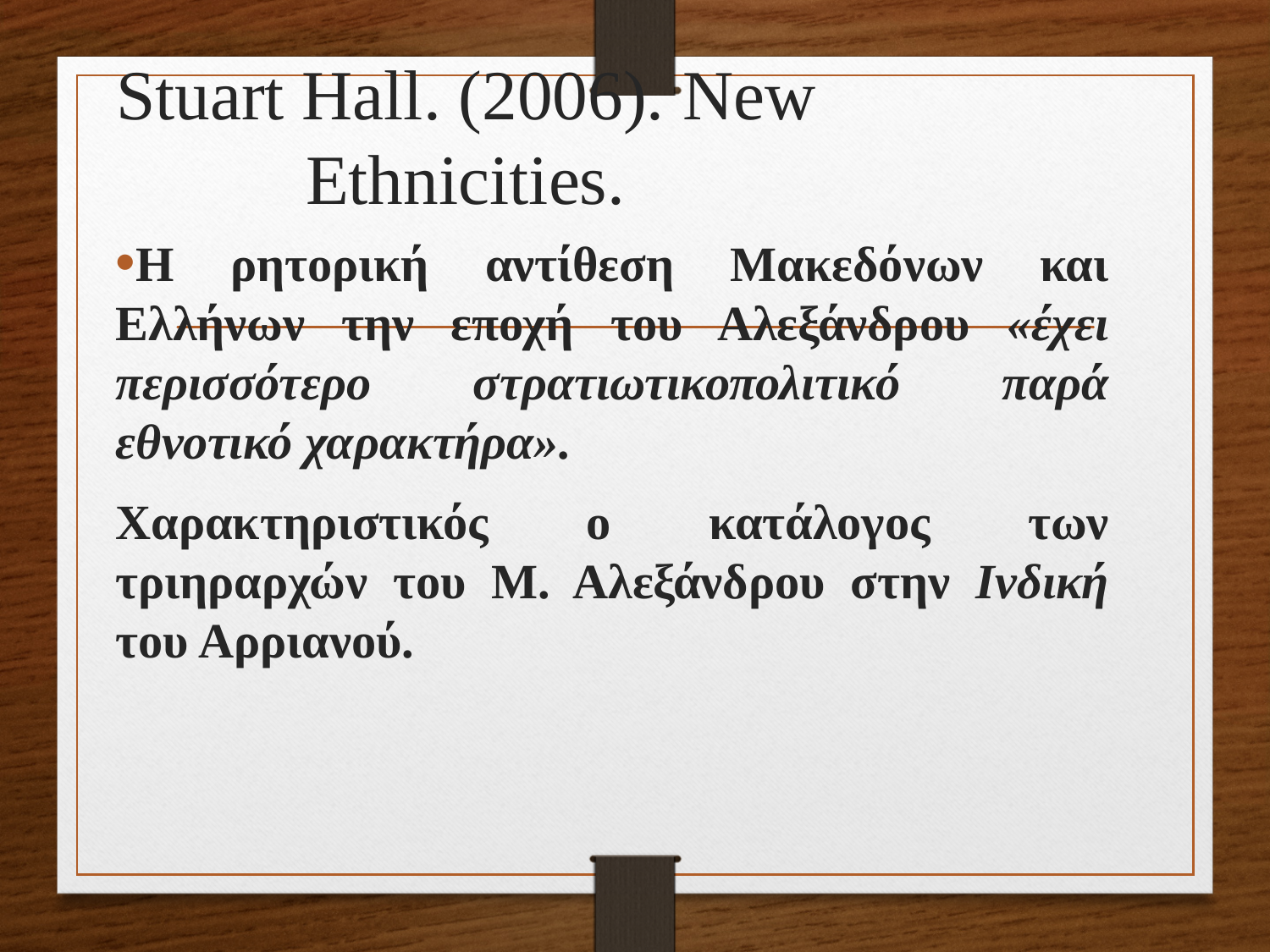

# Stuart Hall. (2006). New Ethnicities.
H ρητορική αντίθεση Μακεδόνων και Ελλήνων την εποχή του Αλεξάνδρου «έχει περισσότερο στρατιωτικοπολιτικό παρά εθνοτικό χαρακτήρα».
Χαρακτηριστικός ο κατάλογος των τριηραρχών του Μ. Αλεξάνδρου στην Ινδική του Αρριανού.